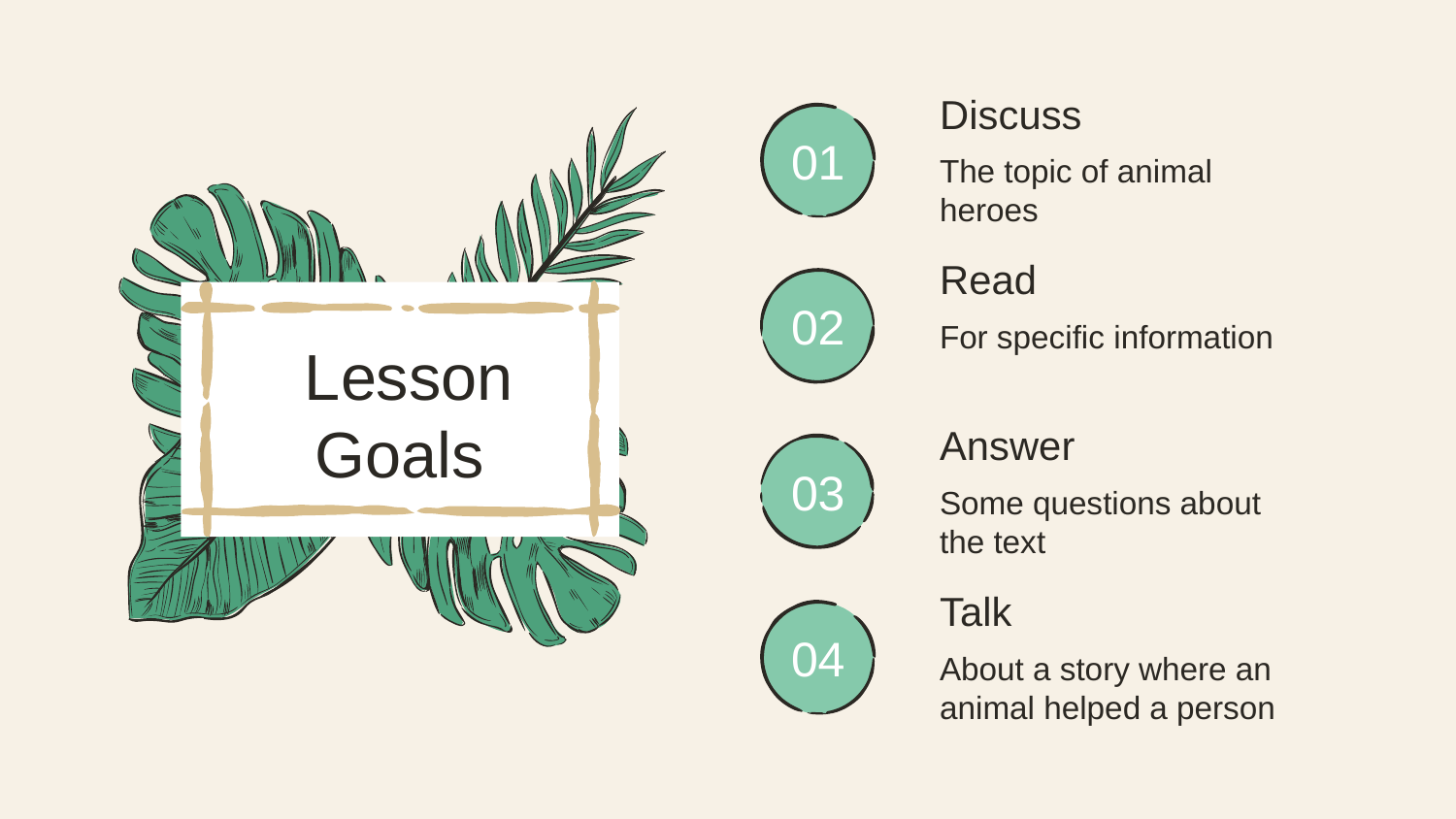

Discuss

01
The topic of animal heroes

Read

02

For specific information

# Lesson Goals
Answer

03
Some questions about the text
Talk

04
About a story where an animal helped a person